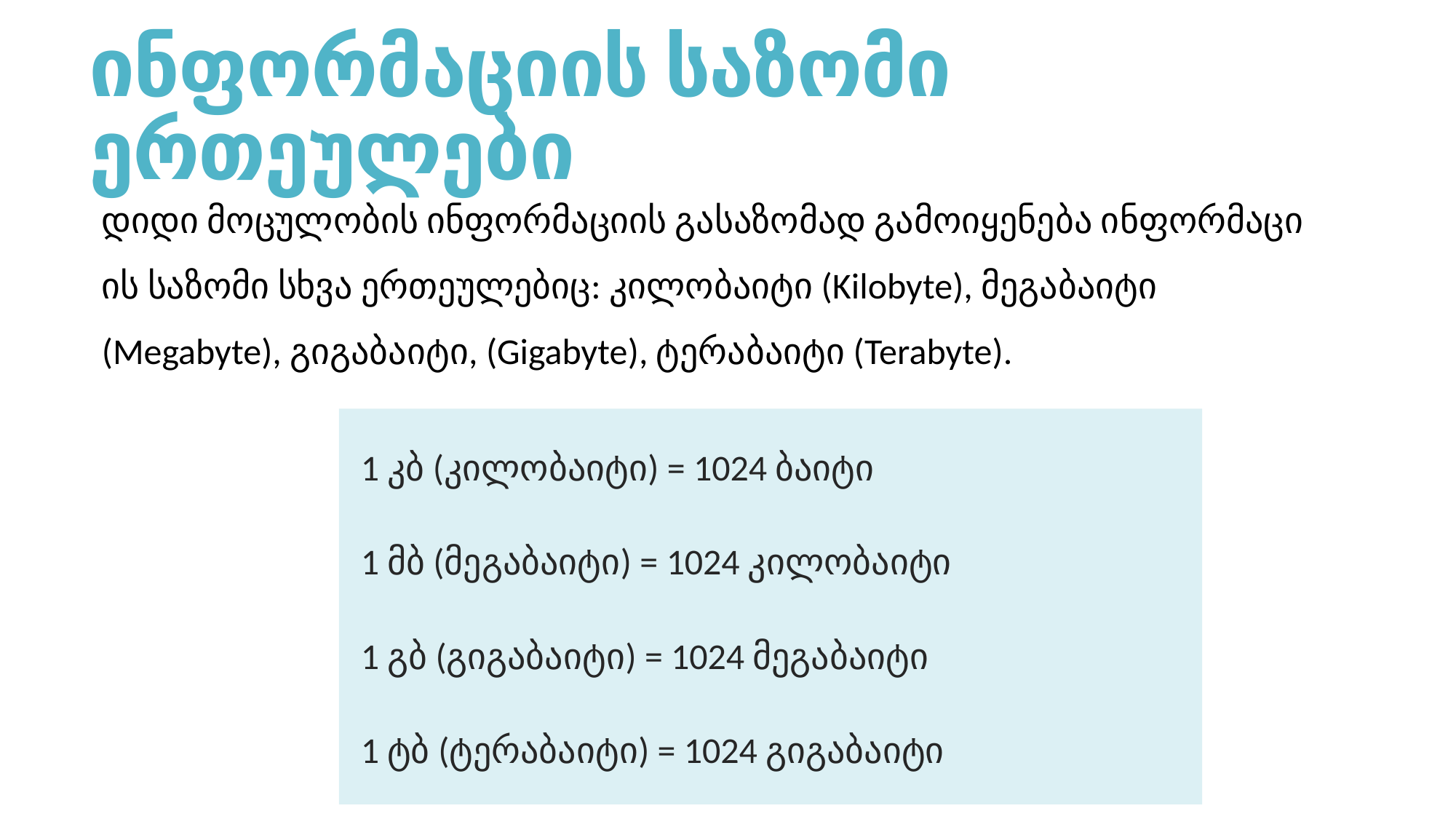

# ინფორმაციის საზომი ერთეულები
დი­დი მო­ცუ­ლო­ბის ინ­ფორ­მა­ცი­ის გა­სა­ზო­მად გა­მო­ი­ყე­ნე­ბა ინ­ფორ­მა­ცი­ის სა­ზო­მი სხვა ერ­თე­უ­ლე­ბიც: კილობაიტი (Kilobyte), მეგაბაიტი (Megabyte), გიგაბაიტი, (Gigabyte), ტერაბაიტი (Terabyte).
1 კბ (კილობაიტი) = 1024 ბაიტი
1 მბ (მეგაბაიტი) = 1024 კილობაიტი
1 გბ (გიგაბაიტი) = 1024 მეგაბაიტი
1 ტბ (ტერაბაიტი) = 1024 გიგაბაიტი